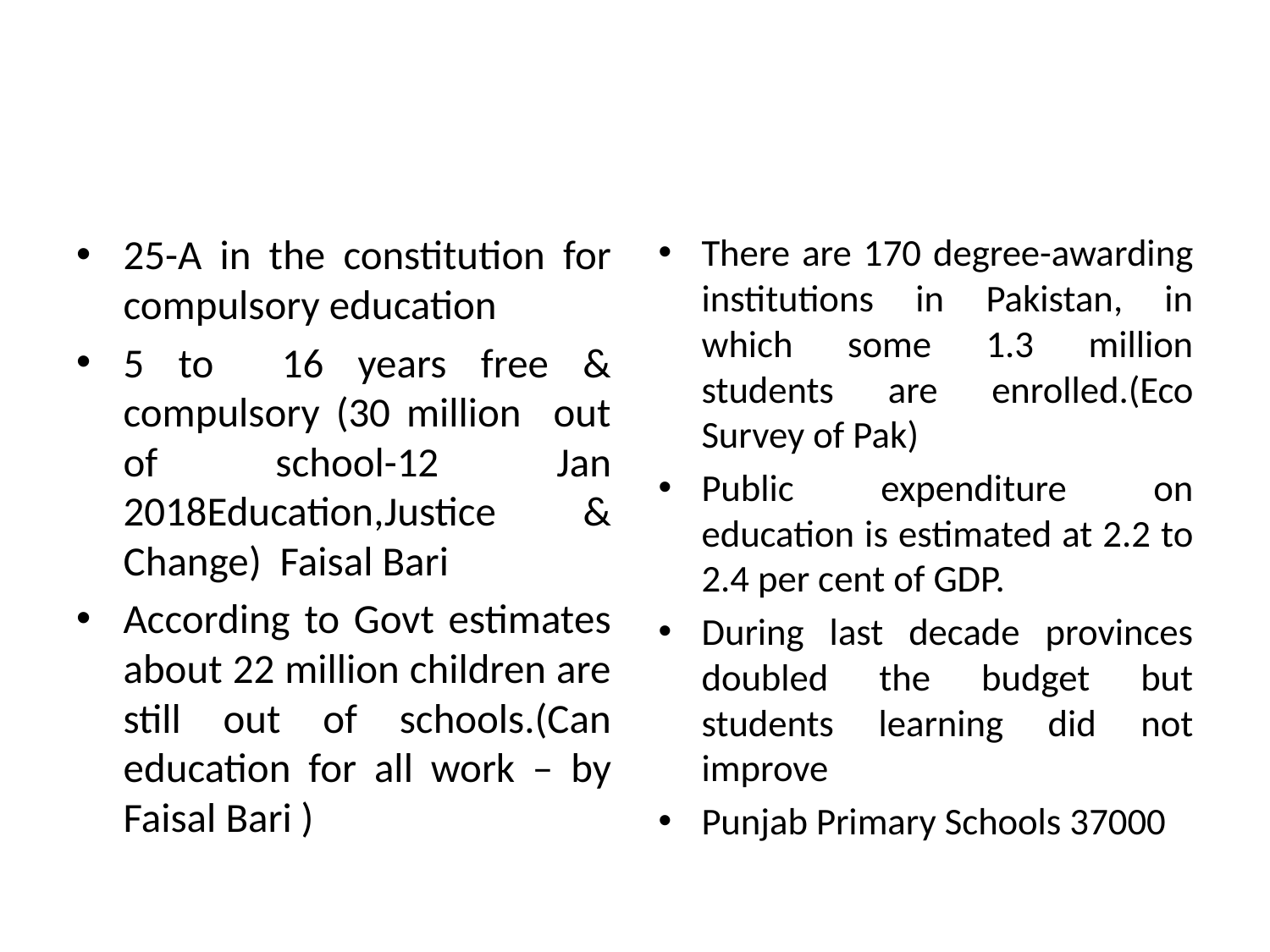

#
25-A in the constitution for compulsory education
5 to  16 years free & compulsory (30 million  out of school-12 Jan 2018Education,Justice & Change)  Faisal Bari
According to Govt estimates about 22 million children are still out of schools.(Can education for all work – by Faisal Bari )

There are 170 degree-awarding institutions in Pakistan, in which some 1.3 million students are enrolled.(Eco Survey of Pak)
Public expenditure on education is estimated at 2.2 to 2.4 per cent of GDP.
During last decade provinces doubled the budget but students learning did not improve
Punjab Primary Schools 37000